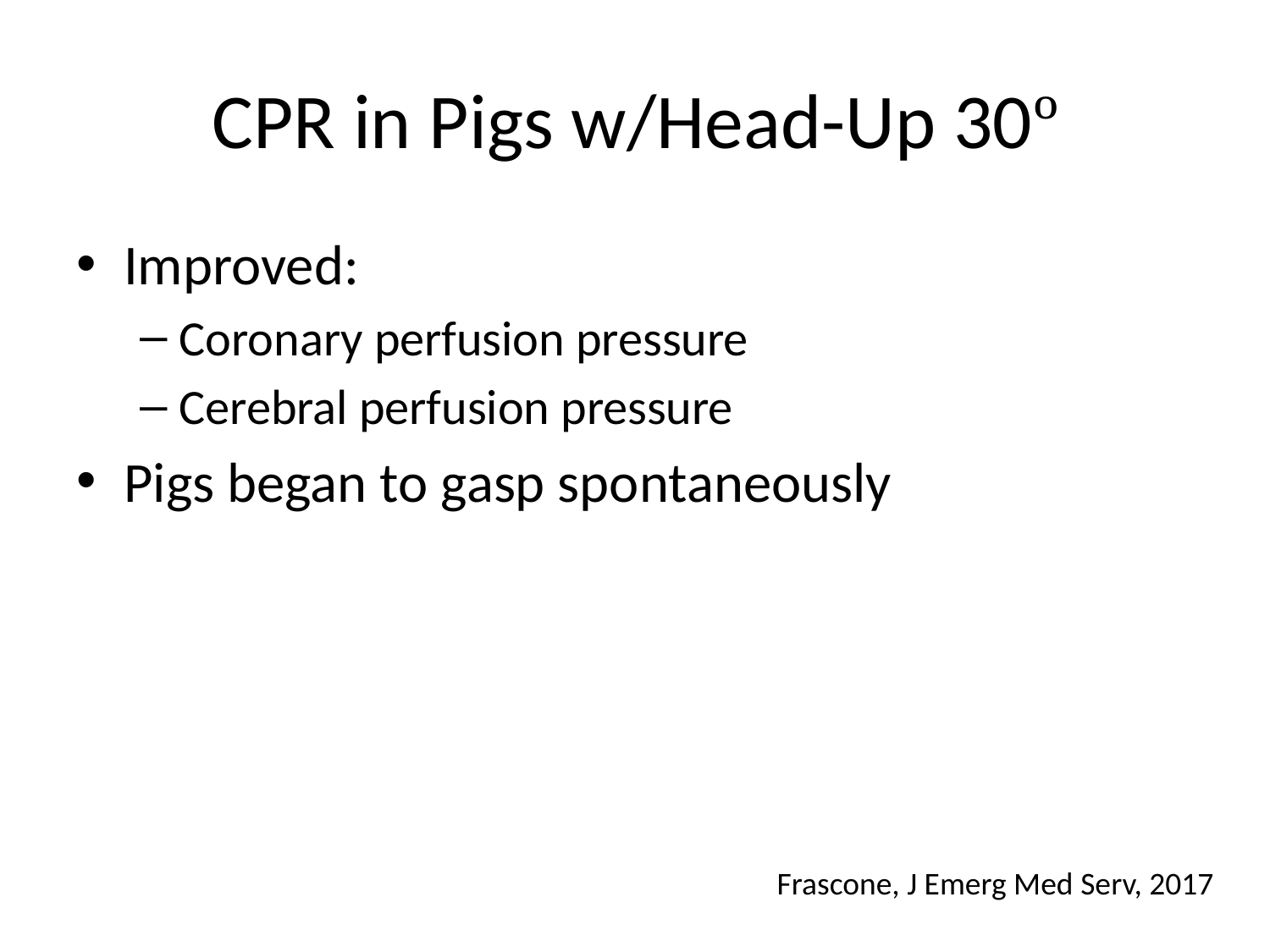

# CPR in Pigs w/Head-Up 30º
Improved:
Coronary perfusion pressure
Cerebral perfusion pressure
Pigs began to gasp spontaneously
Frascone, J Emerg Med Serv, 2017